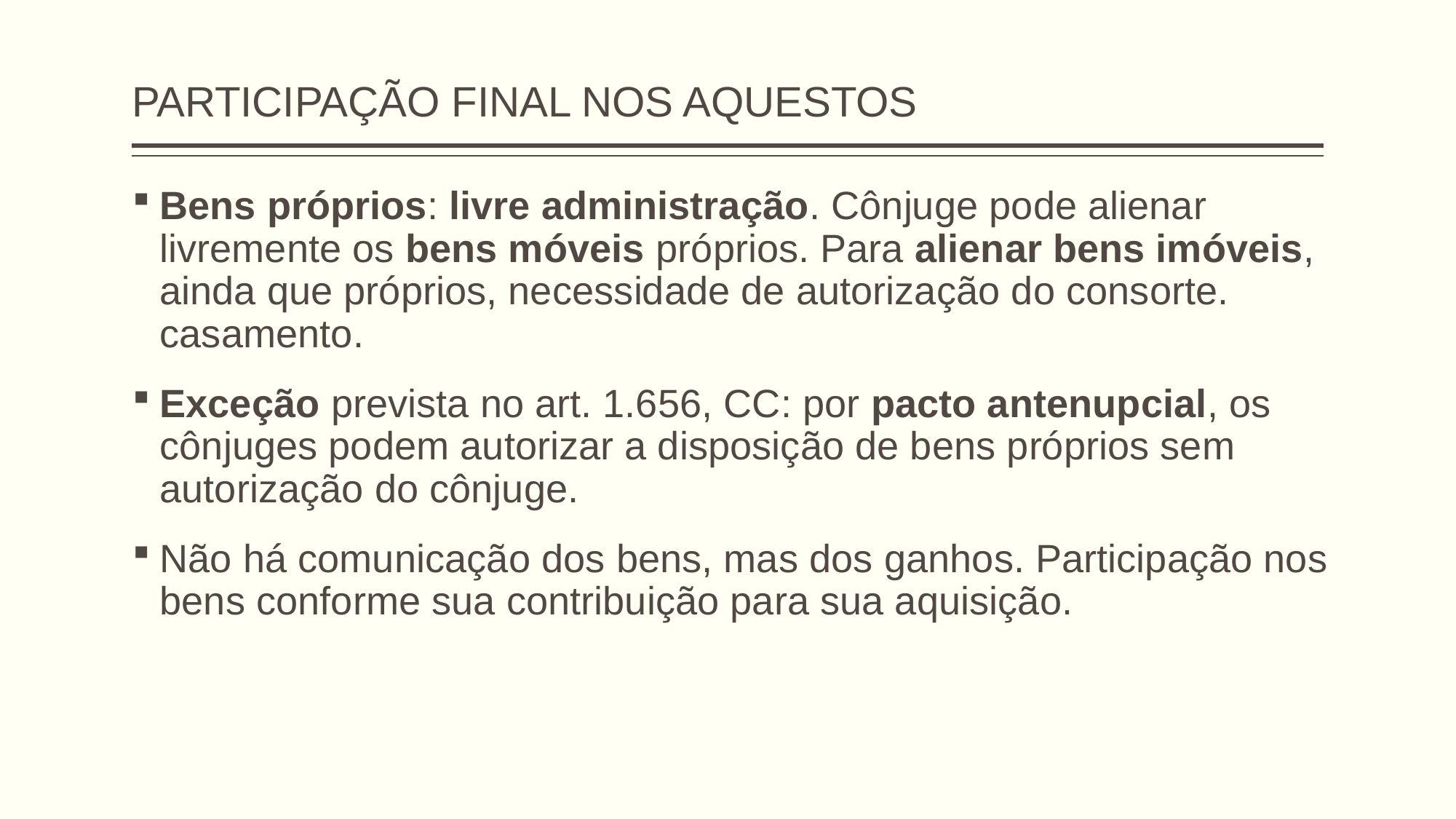

# PARTICIPAÇÃO FINAL NOS AQUESTOS
Bens próprios: livre administração. Cônjuge pode alienar livremente os bens móveis próprios. Para alienar bens imóveis, ainda que próprios, necessidade de autorização do consorte. casamento.
Exceção prevista no art. 1.656, CC: por pacto antenupcial, os cônjuges podem autorizar a disposição de bens próprios sem autorização do cônjuge.
Não há comunicação dos bens, mas dos ganhos. Participação nos bens conforme sua contribuição para sua aquisição.